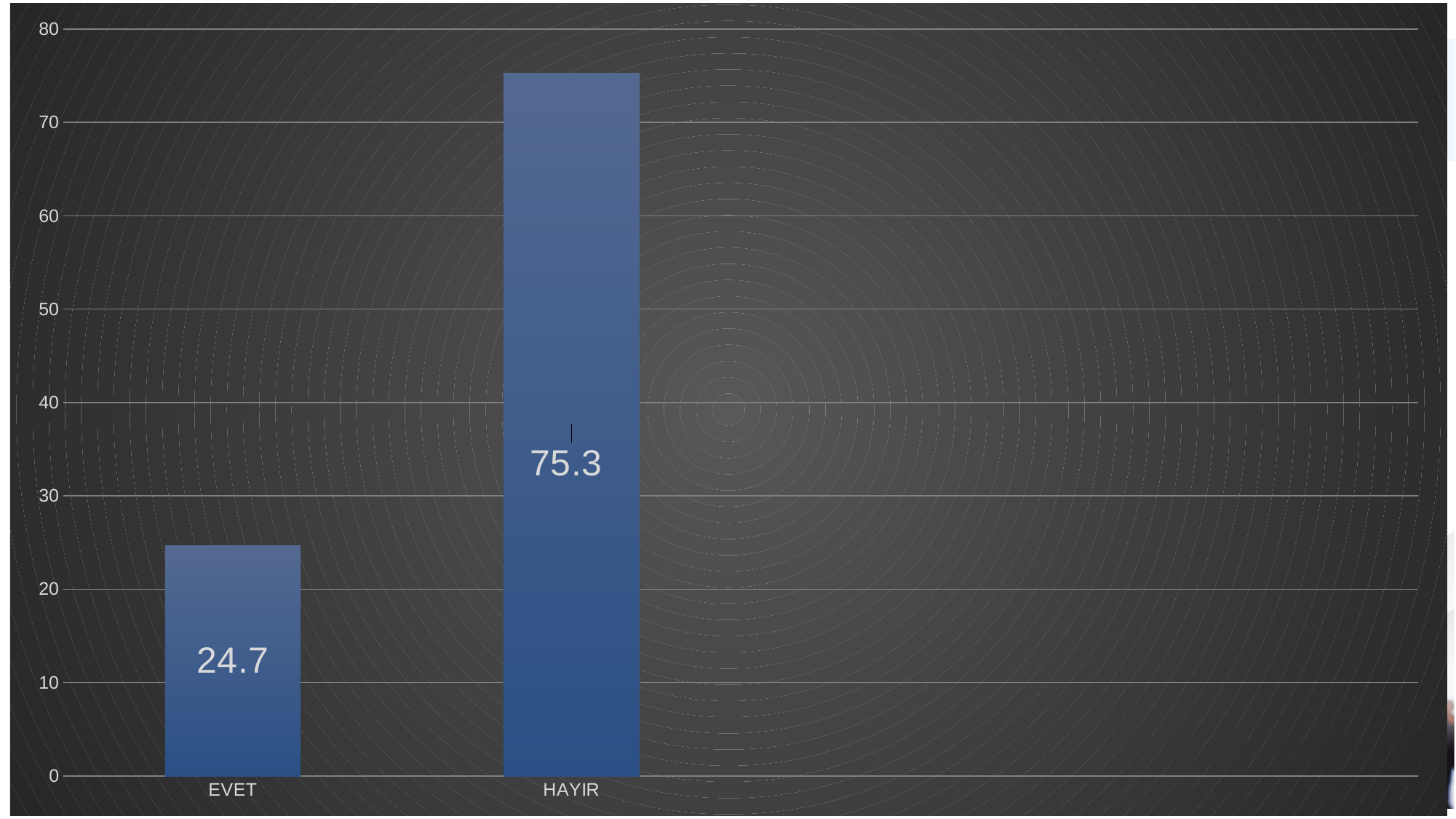

### Chart

| Category | Sütun1 | Sütun3 | Sütun2 |
|---|---|---|---|
| EVET | 24.7 | None | None |
| HAYIR | 75.3 | None | None |